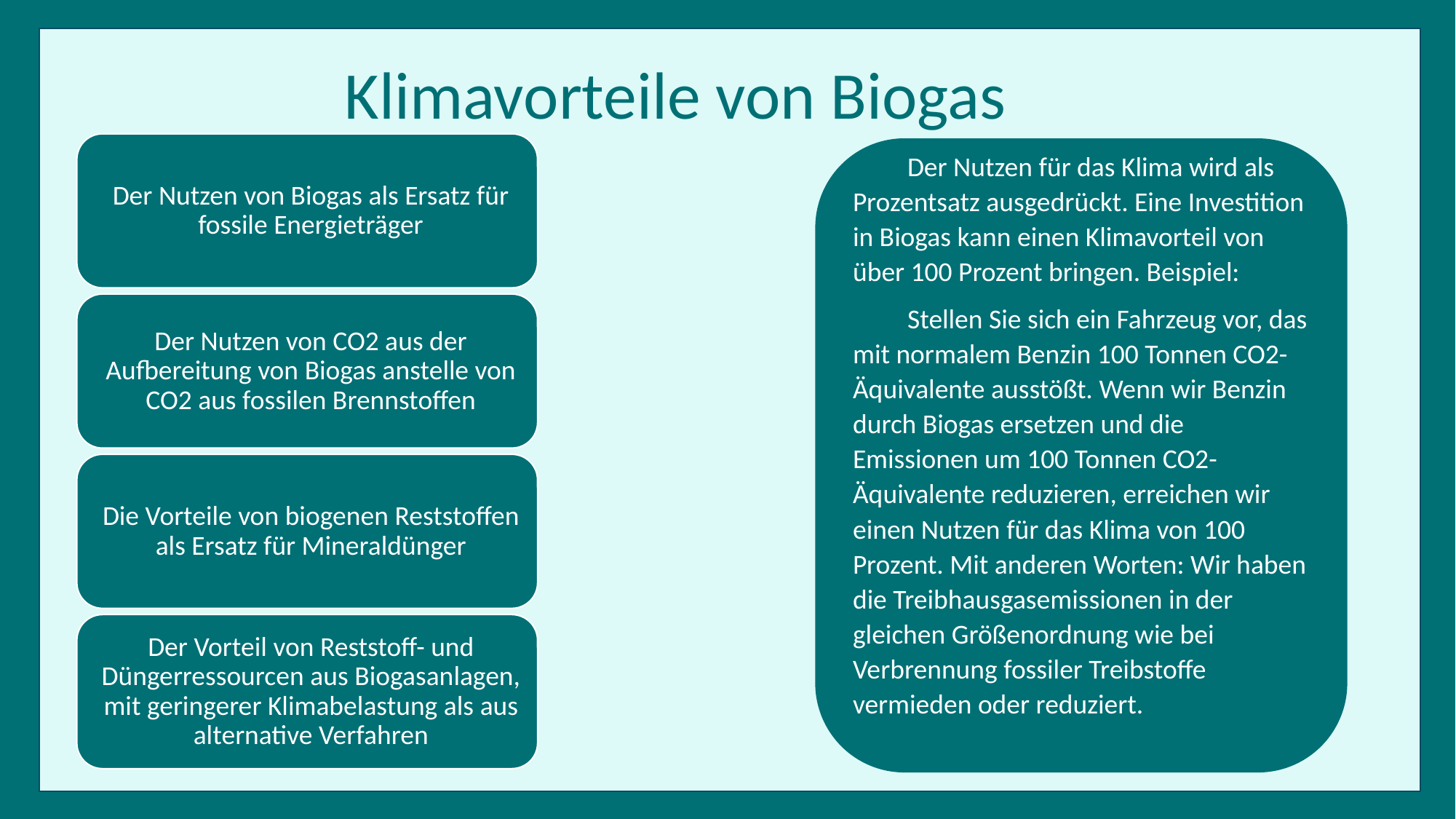

Klimavorteile von Biogas
Der Nutzen von Biogas als Ersatz für fossile Energieträger
Der Nutzen von CO2 aus der Aufbereitung von Biogas anstelle von CO2 aus fossilen Brennstoffen
Die Vorteile von biogenen Reststoffen als Ersatz für Mineraldünger
Der Vorteil von Reststoff- und Düngerressourcen aus Biogasanlagen, mit geringerer Klimabelastung als aus alternative Verfahren
Der Nutzen für das Klima wird als Prozentsatz ausgedrückt. Eine Investition in Biogas kann einen Klimavorteil von über 100 Prozent bringen. Beispiel:
Stellen Sie sich ein Fahrzeug vor, das mit normalem Benzin 100 Tonnen CO2-Äquivalente ausstößt. Wenn wir Benzin durch Biogas ersetzen und die Emissionen um 100 Tonnen CO2-Äquivalente reduzieren, erreichen wir einen Nutzen für das Klima von 100 Prozent. Mit anderen Worten: Wir haben die Treibhausgasemissionen in der gleichen Größenordnung wie bei Verbrennung fossiler Treibstoffe vermieden oder reduziert.